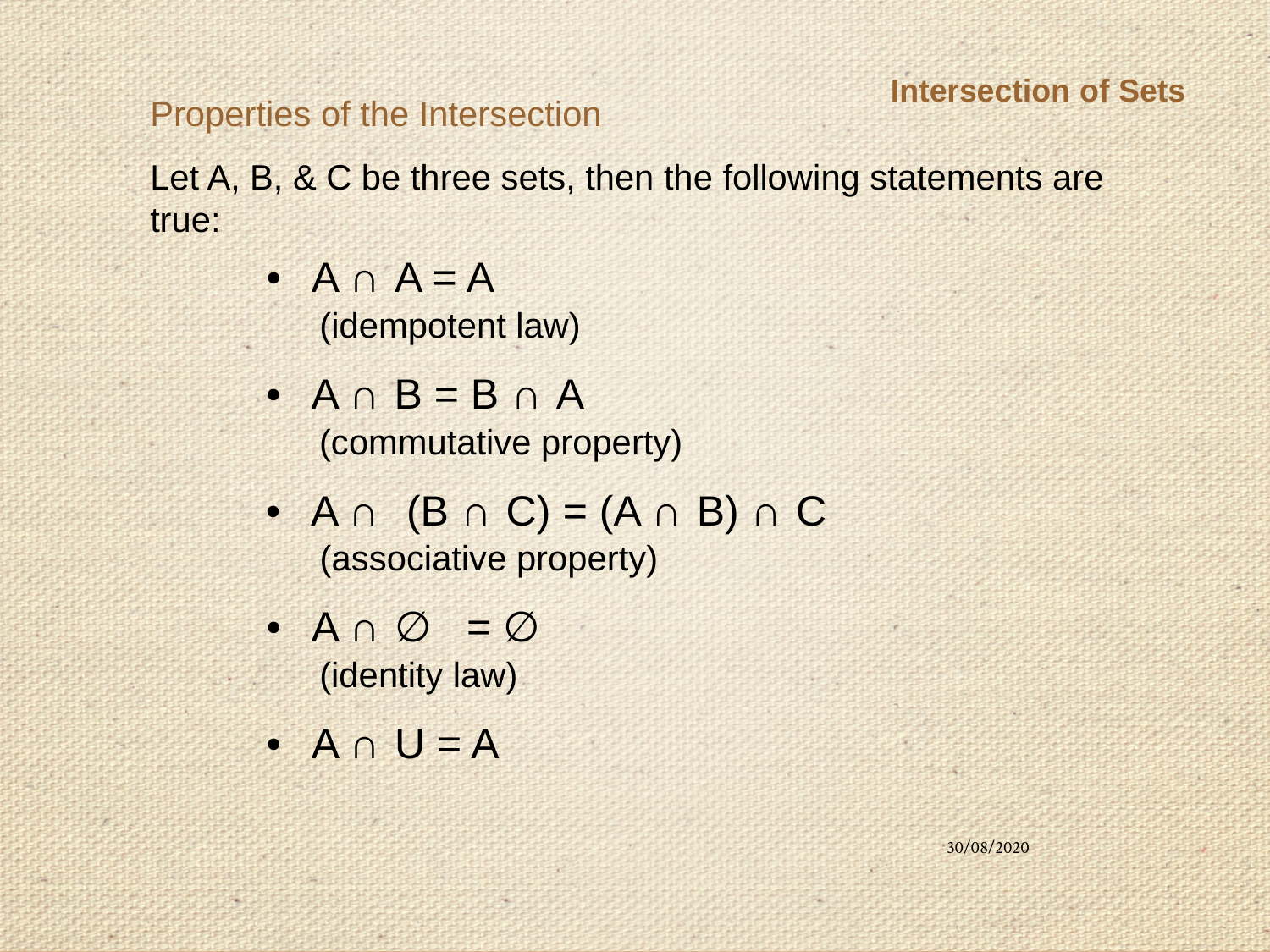

Intersection of Sets
Properties of the Intersection
Let A, B, & C be three sets, then the following statements are
true:
• A ∩ A = A
(idempotent law)
• A ∩ B = B ∩ A
(commutative property)
• A ∩ (B ∩ C) = (A ∩ B) ∩ C
(associative property)
• A ∩ ∅ = ∅
(identity law)
• A ∩ U = A
Asst. Prof. Mrs. D. A. Munot
30/08/2020
27